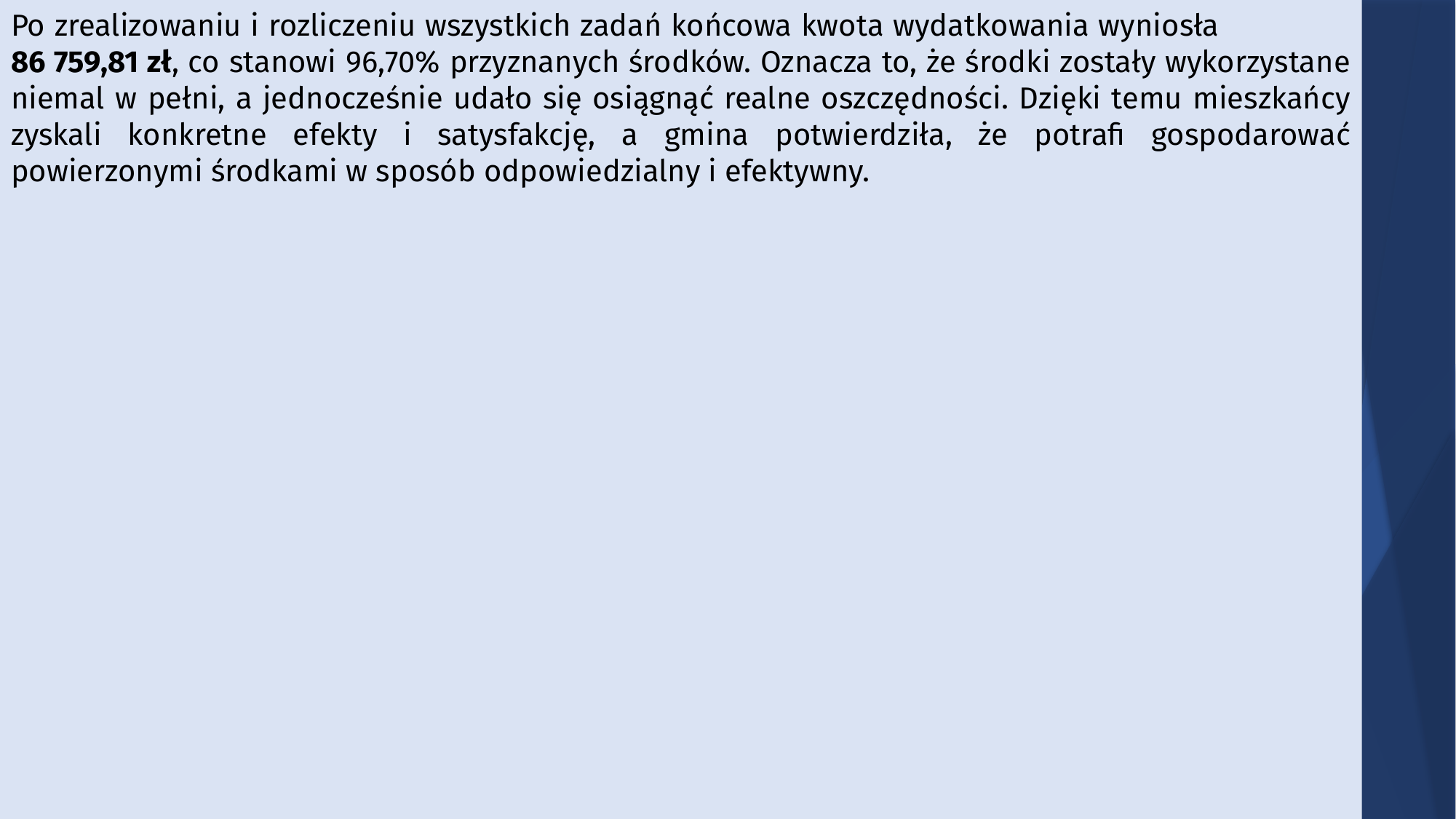

Po zrealizowaniu i rozliczeniu wszystkich zadań końcowa kwota wydatkowania wyniosła               86 759,81 zł, co stanowi 96,70% przyznanych środków. Oznacza to, że środki zostały wykorzystane niemal w pełni, a jednocześnie udało się osiągnąć realne oszczędności. Dzięki temu mieszkańcy zyskali konkretne efekty i satysfakcję, a gmina potwierdziła, że potrafi gospodarować powierzonymi środkami w sposób odpowiedzialny i efektywny.